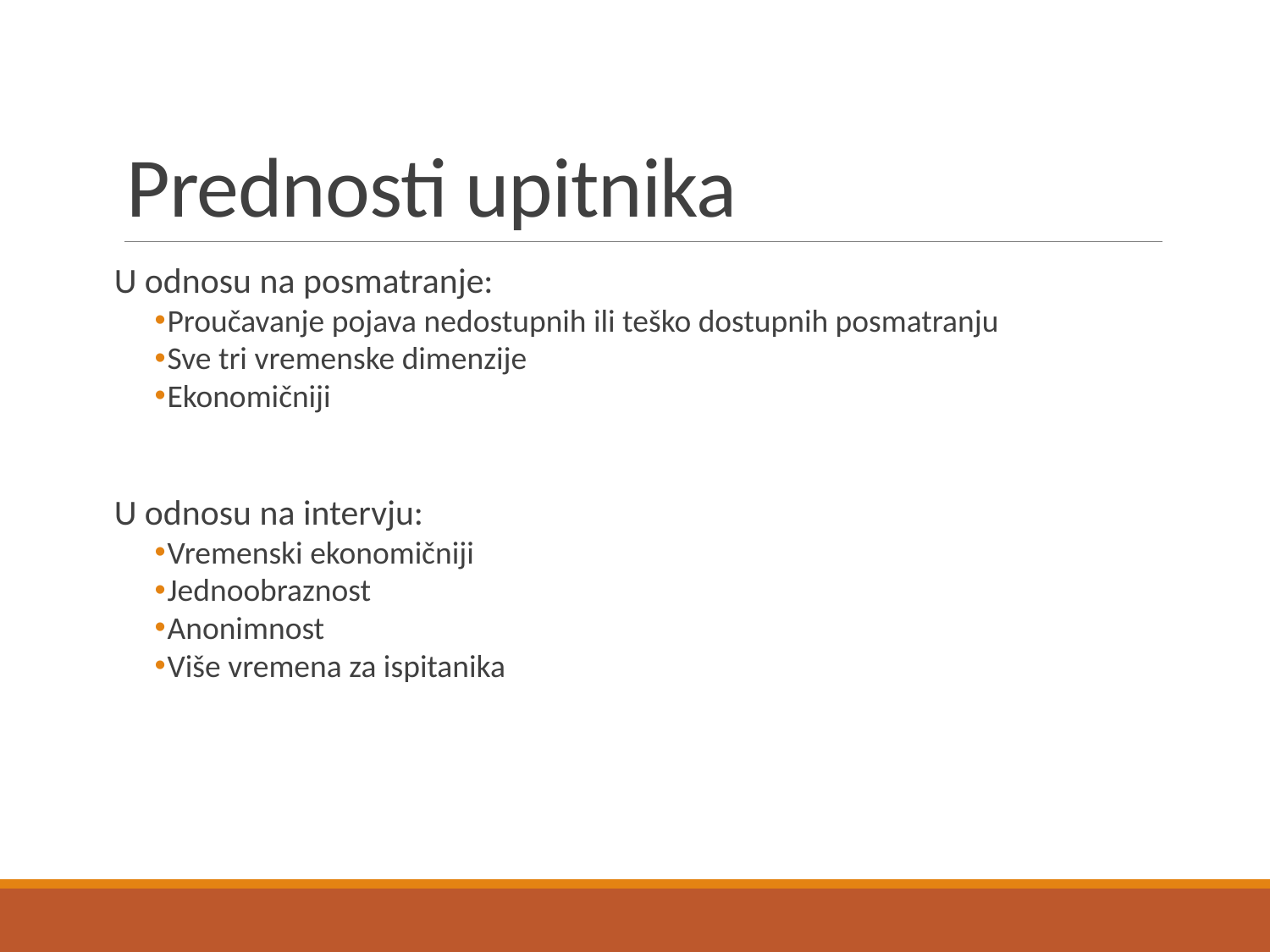

# Prednosti upitnika
U odnosu na posmatranje:
Proučavanje pojava nedostupnih ili teško dostupnih posmatranju
Sve tri vremenske dimenzije
Ekonomičniji

U odnosu na intervju:
Vremenski ekonomičniji
Jednoobraznost
Anonimnost
Više vremena za ispitanika